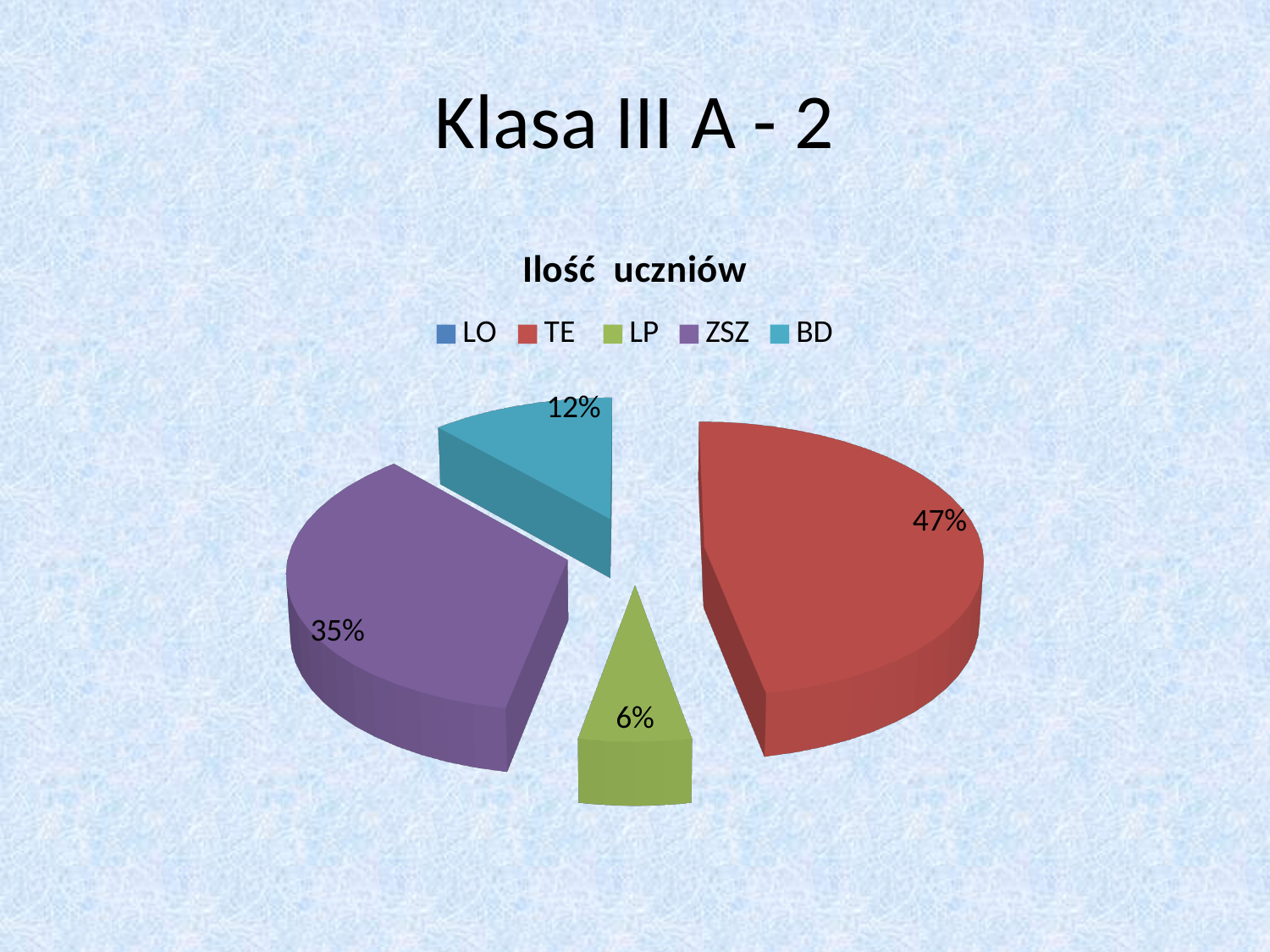

# Klasa III A - 2

[unsupported chart]